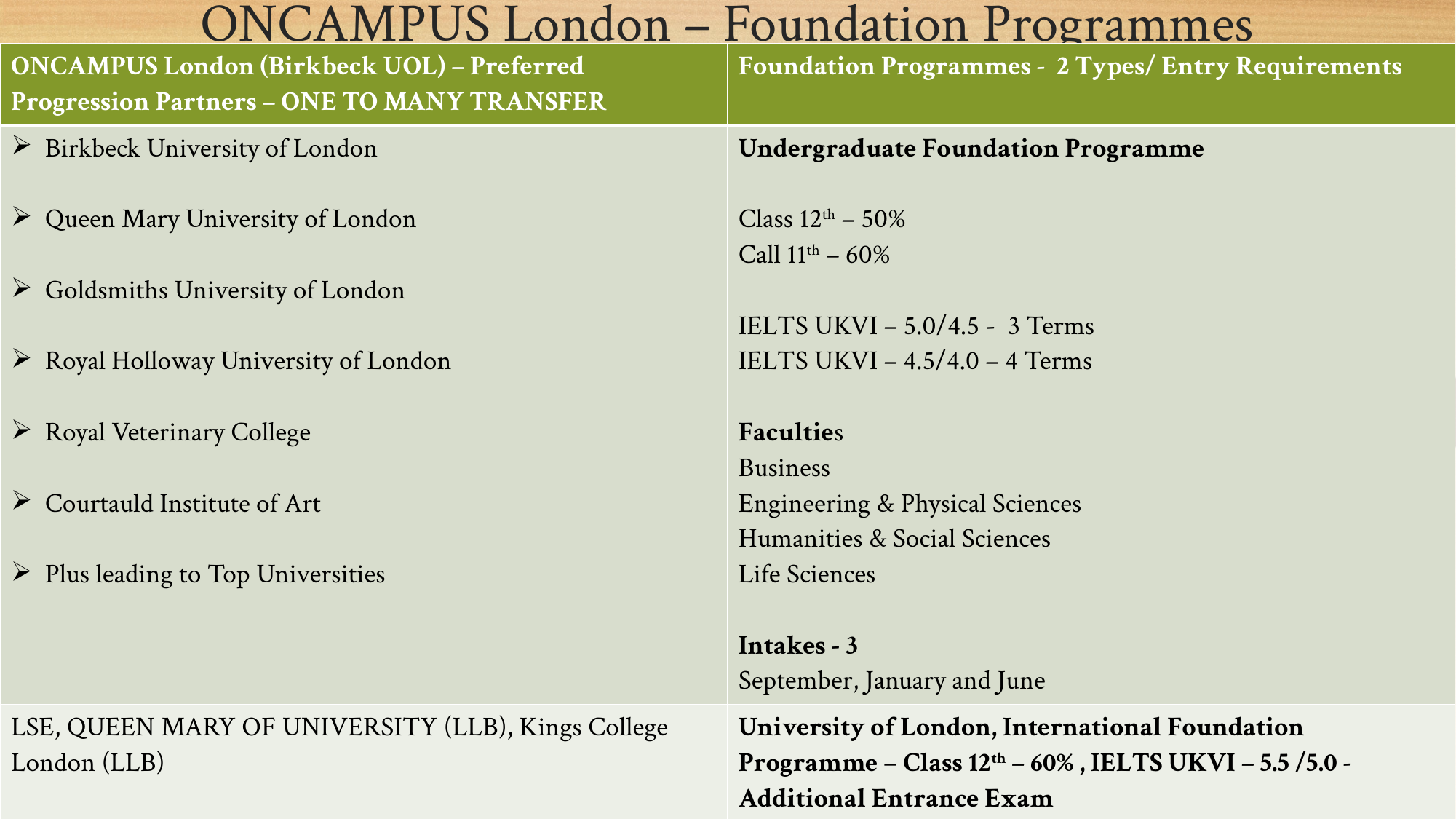

# ONCAMPUS London – Foundation Programmes
| ONCAMPUS London (Birkbeck UOL) – Preferred Progression Partners – ONE TO MANY TRANSFER | Foundation Programmes - 2 Types/ Entry Requirements |
| --- | --- |
| Birkbeck University of London Queen Mary University of London Goldsmiths University of London Royal Holloway University of London Royal Veterinary College Courtauld Institute of Art Plus leading to Top Universities | Undergraduate Foundation Programme Class 12th – 50% Call 11th – 60% IELTS UKVI – 5.0/4.5 - 3 Terms IELTS UKVI – 4.5/4.0 – 4 Terms Faculties Business Engineering & Physical Sciences Humanities & Social Sciences Life Sciences Intakes - 3 September, January and June |
| LSE, QUEEN MARY OF UNIVERSITY (LLB), Kings College London (LLB) | University of London, International Foundation Programme – Class 12th – 60% , IELTS UKVI – 5.5 /5.0 - Additional Entrance Exam Intakes – 1 September |